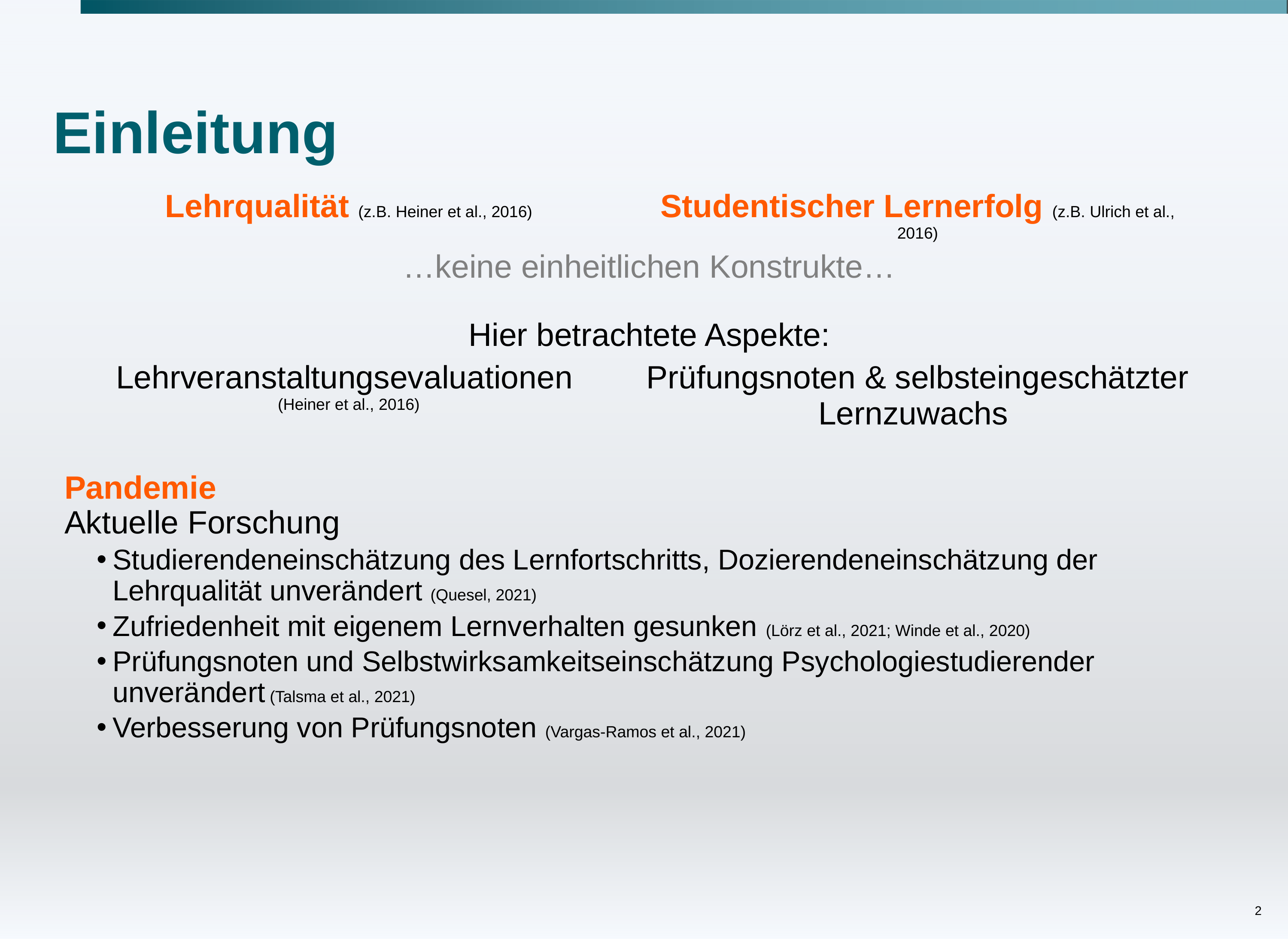

# Einleitung

Pandemie
Aktuelle Forschung
Studierendeneinschätzung des Lernfortschritts, Dozierendeneinschätzung der Lehrqualität unverändert (Quesel, 2021)
Zufriedenheit mit eigenem Lernverhalten gesunken (Lörz et al., 2021; Winde et al., 2020)
Prüfungsnoten und Selbstwirksamkeitseinschätzung Psychologiestudierender unverändert (Talsma et al., 2021)
Verbesserung von Prüfungsnoten (Vargas-Ramos et al., 2021)

| Lehrqualität (z.B. Heiner et al., 2016) |  | Studentischer Lernerfolg (z.B. Ulrich et al., 2016) |  |
| --- | --- | --- | --- |
|  | …keine einheitlichen Konstrukte… Hier betrachtete Aspekte: |  |  |
| Lehrveranstaltungsevaluationen (Heiner et al., 2016) |  | Prüfungsnoten & selbsteingeschätzter Lernzuwachs |  |
2